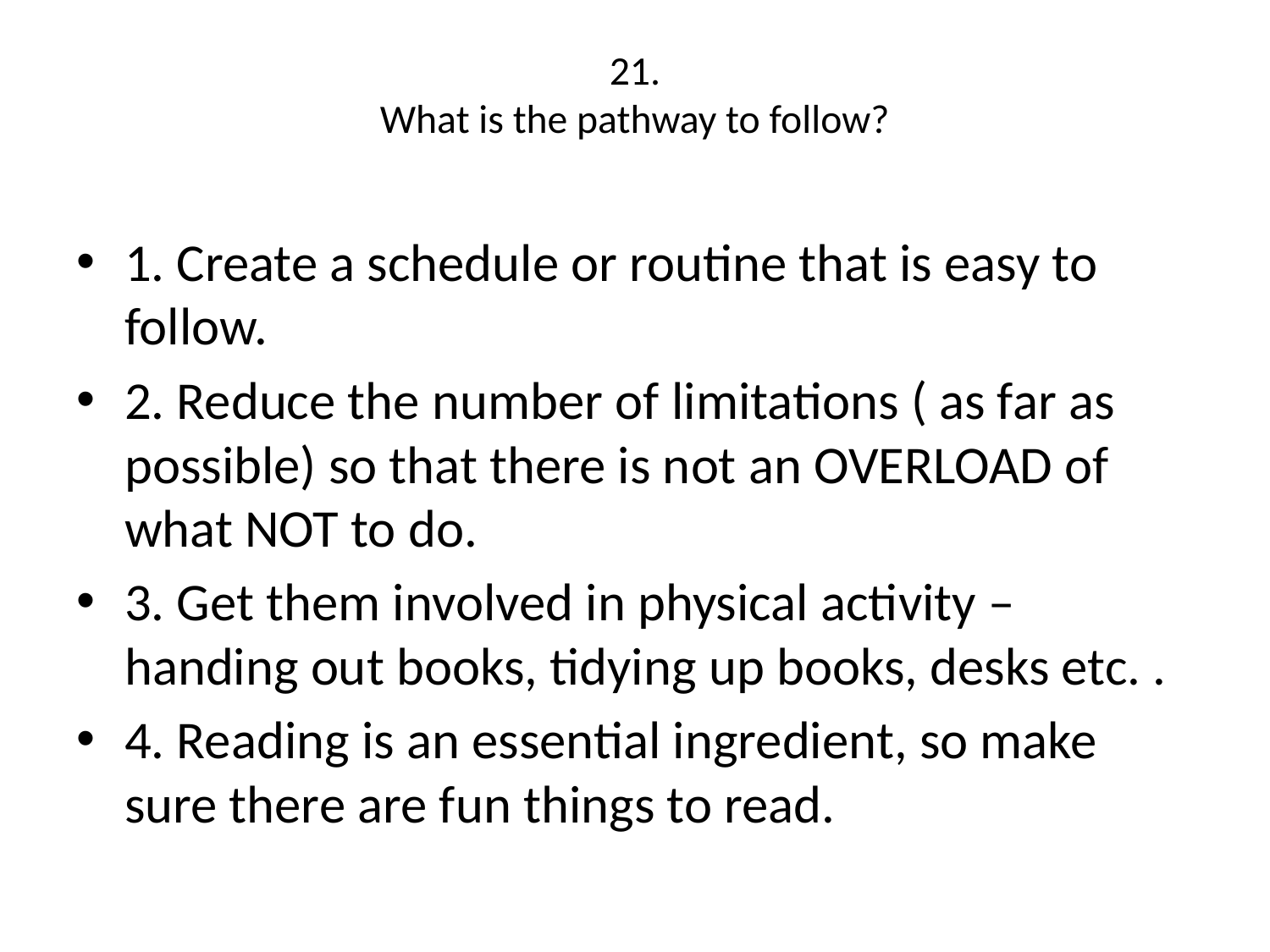

# 21. What is the pathway to follow?
1. Create a schedule or routine that is easy to follow.
2. Reduce the number of limitations ( as far as possible) so that there is not an OVERLOAD of what NOT to do.
3. Get them involved in physical activity – handing out books, tidying up books, desks etc. .
4. Reading is an essential ingredient, so make sure there are fun things to read.